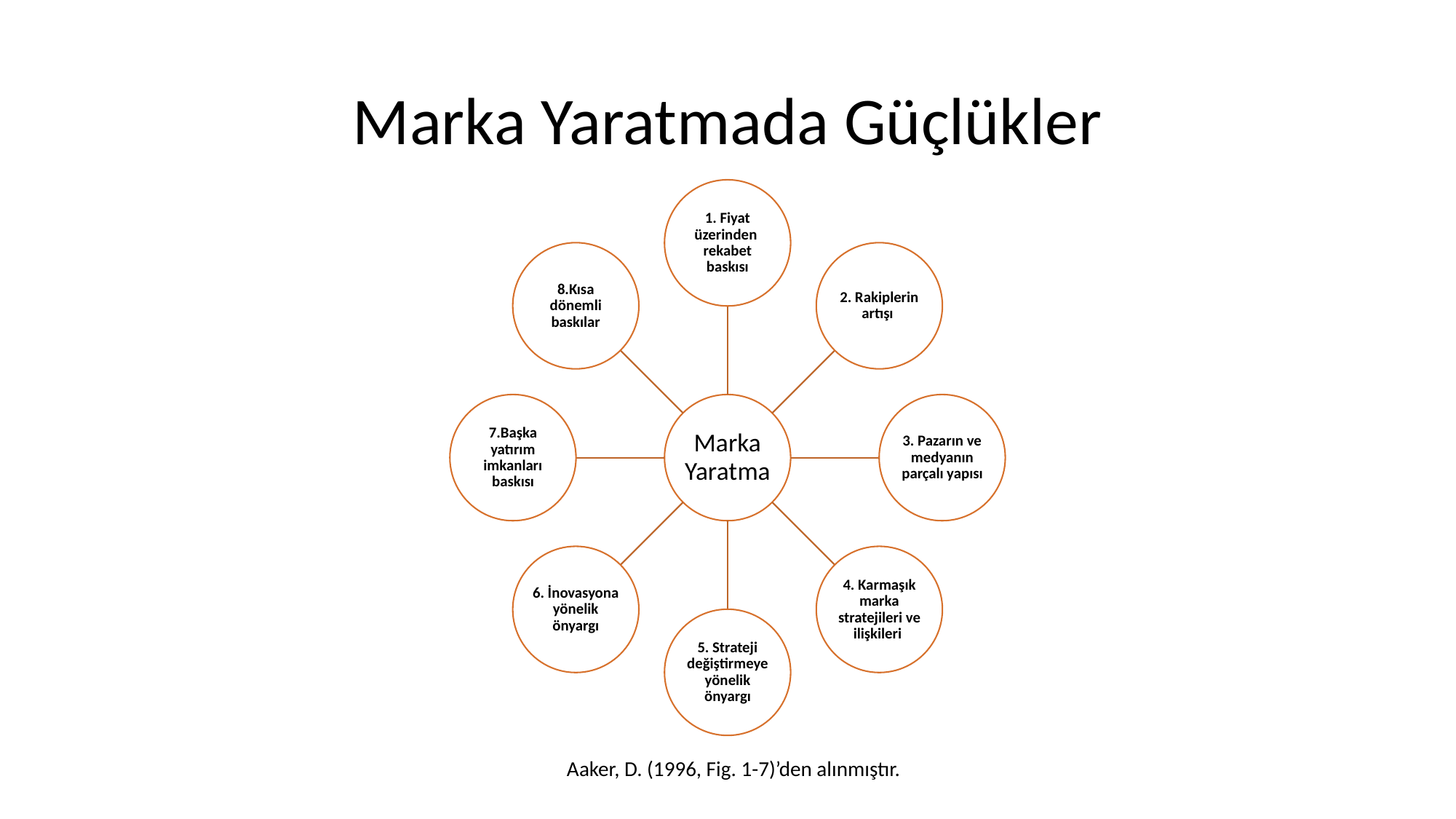

# Marka Yaratmada Güçlükler
Marka Yaratma

1. Fiyat üzerinden  rekabet baskısı

2. Rakiplerin artışı

3. Pazarın ve medyanın parçalı yapısı

4. Karmaşık marka stratejileri ve ilişkileri

5. Strateji değiştirmeye yönelik önyargı

6. İnovasyona yönelik önyargı

7.Başka yatırım imkanları baskısı

8.Kısa dönemli baskılar
Aaker, D. (1996, Fig. 1-7)’den alınmıştır.